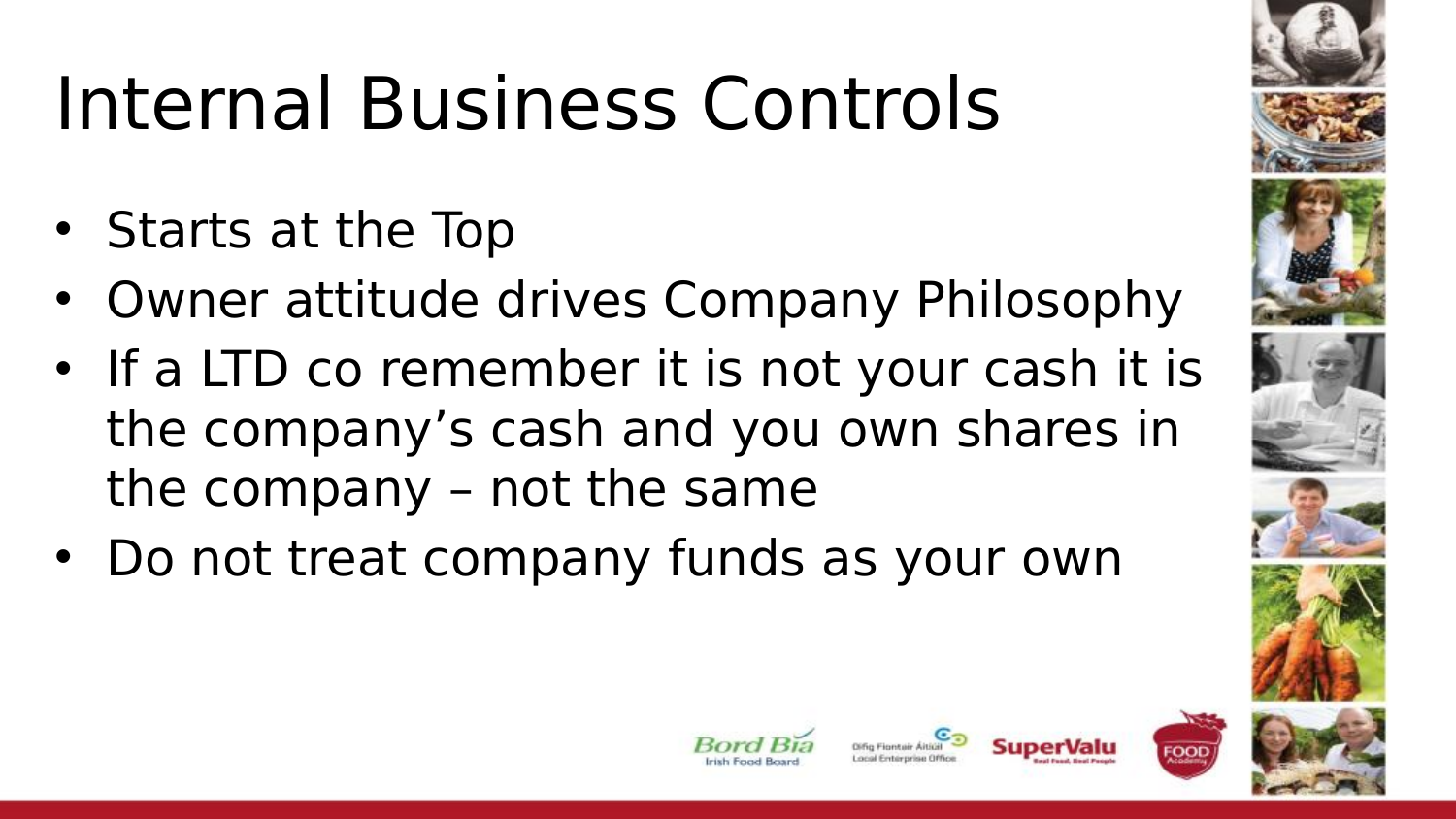

# Internal Business Controls
Starts at the Top
Owner attitude drives Company Philosophy
If a LTD co remember it is not your cash it is the company’s cash and you own shares in the company – not the same
Do not treat company funds as your own